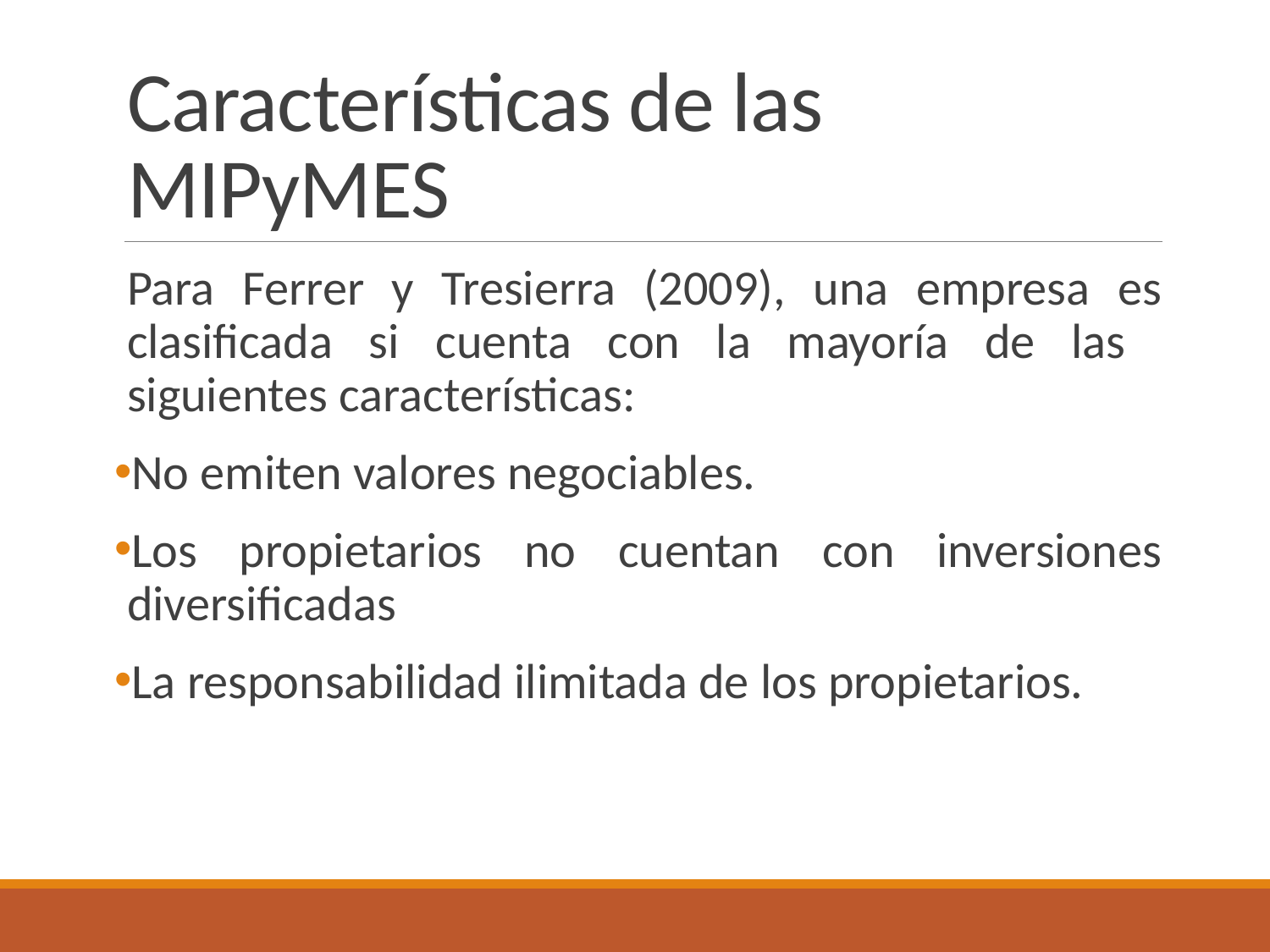

# Características de las MIPyMES
Para Ferrer y Tresierra (2009), una empresa es clasificada si cuenta con la mayoría de las  siguientes características:
No emiten valores negociables.
Los propietarios no cuentan con inversiones diversificadas
La responsabilidad ilimitada de los propietarios.